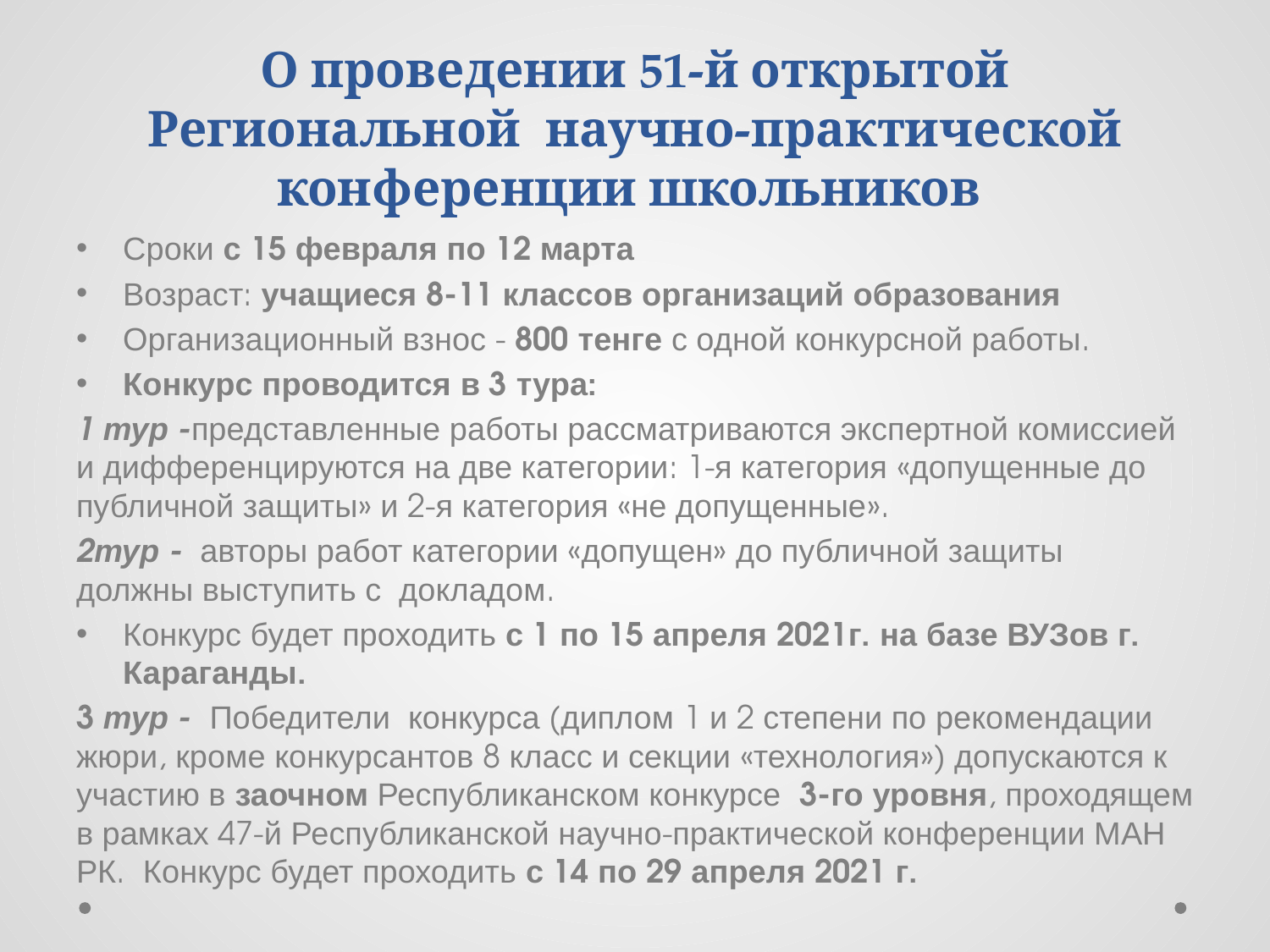

# О проведении 51-й открытой Региональной  научно-практической конференции школьников
Сроки с 15 февраля по 12 марта
Возраст: учащиеся 8-11 классов организаций образования
Организационный взнос - 800 тенге с одной конкурсной работы.
Конкурс проводится в 3 тура:
1 тур -представленные работы рассматриваются экспертной комиссией и дифференцируются на две категории: 1-я категория «допущенные до публичной защиты» и 2-я категория «не допущенные».
2тур -  авторы работ категории «допущен» до публичной защиты  должны выступить с  докладом.
Конкурс будет проходить с 1 по 15 апреля 2021г. на базе ВУЗов г. Караганды.
3 тур -  Победители  конкурса (диплом 1 и 2 степени по рекомендации жюри, кроме конкурсантов 8 класс и секции «технология») допускаются к  участию в заочном Республиканском конкурсе  3-го уровня, проходящем в рамках 47-й Республиканской научно-практической конференции МАН РК.  Конкурс будет проходить с 14 по 29 апреля 2021 г.